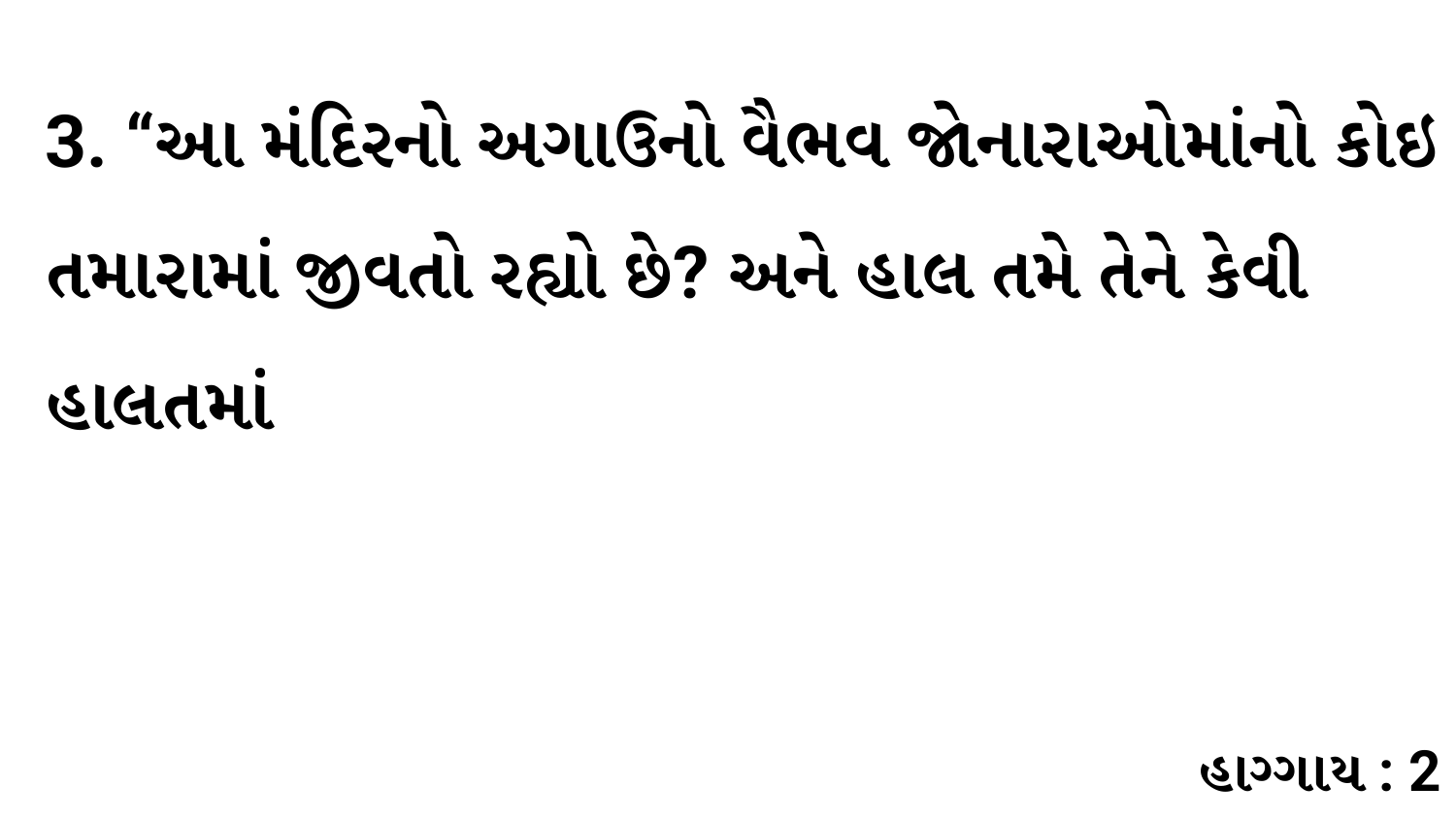

3. “આ મંદિરનો અગાઉનો વૈભવ જોનારાઓમાંનો કોઇ તમારામાં જીવતો રહ્યો છે? અને હાલ તમે તેને કેવી હાલતમાં
હાગ્ગાય : 2